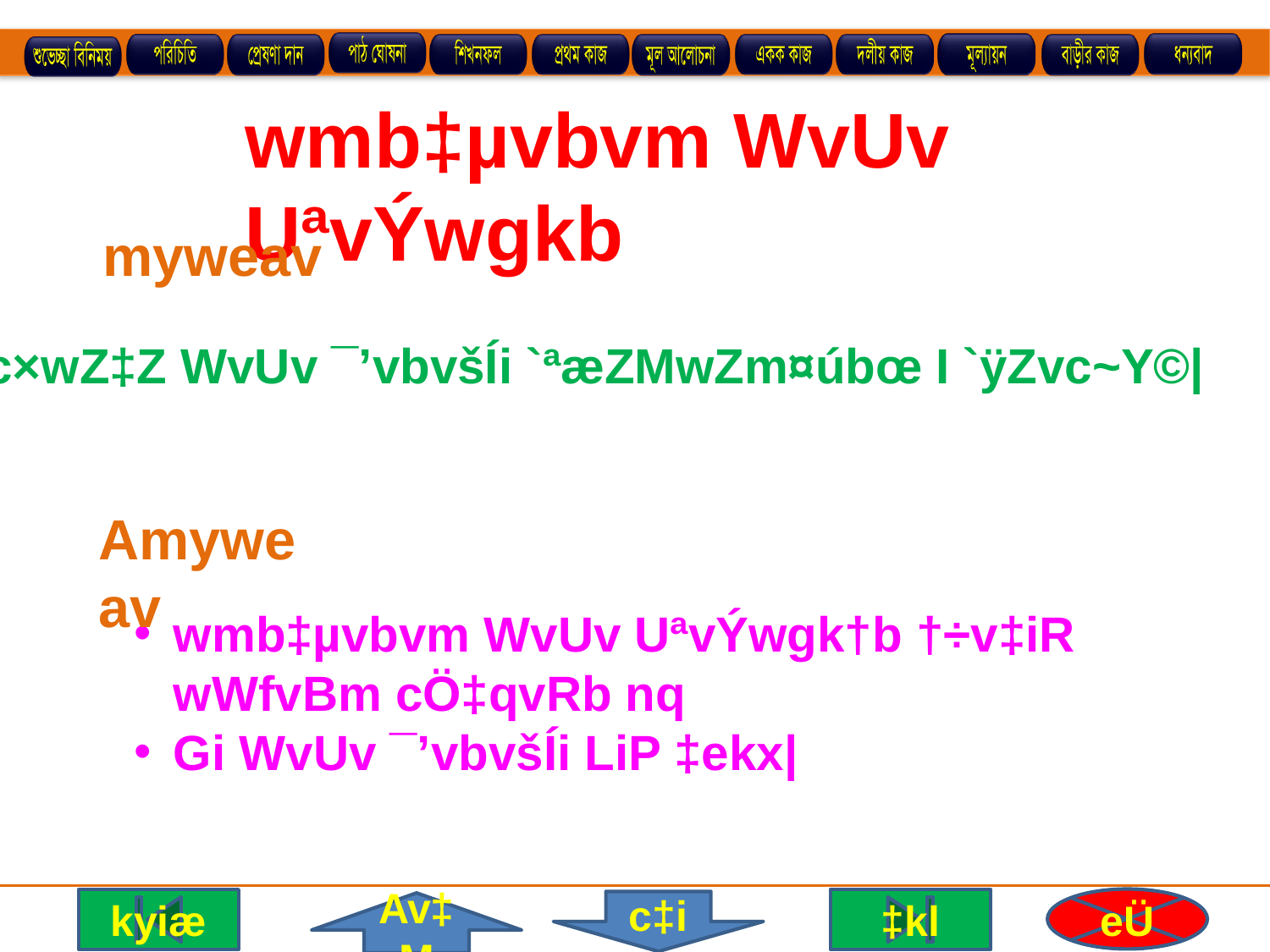

wmb‡µvbvm WvUv UªvÝwgkb
myweav
G c×wZ‡Z WvUv ¯’vbvšÍi `ªæZMwZm¤úbœ I `ÿZvc~Y©|
Amyweav
wmb‡µvbvm WvUv UªvÝwgk†b †÷v‡iR wWfvBm cÖ‡qvRb nq
Gi WvUv ¯’vbvšÍi LiP ‡ekx|